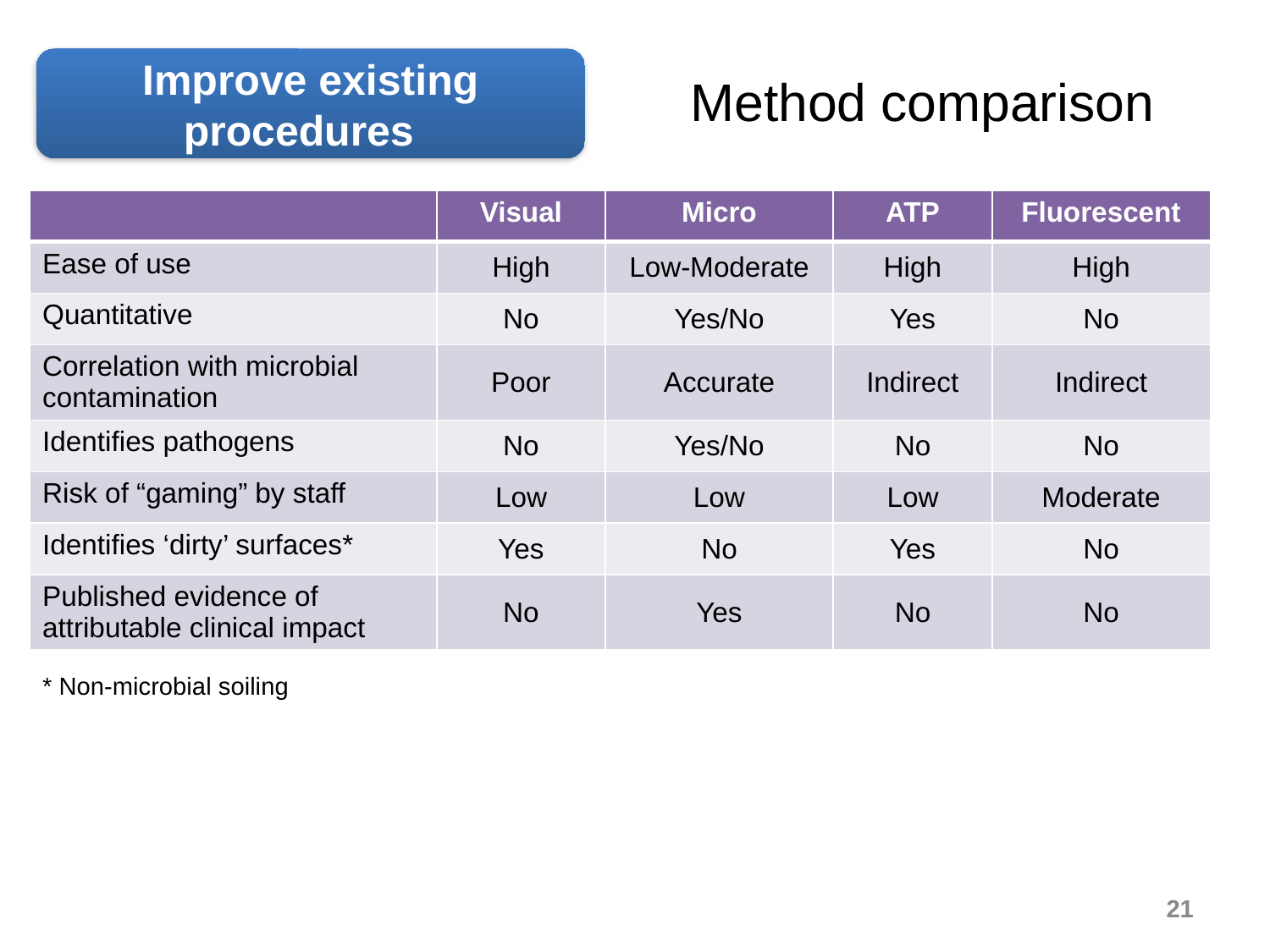

# Method comparison
Improve existing procedures
|  | Visual | Micro | ATP | Fluorescent |
| --- | --- | --- | --- | --- |
| Ease of use | High | Low-Moderate | High | High |
| Quantitative | No | Yes/No | Yes | No |
| Correlation with microbial contamination | Poor | Accurate | Indirect | Indirect |
| Identifies pathogens | No | Yes/No | No | No |
| Risk of “gaming” by staff | Low | Low | Low | Moderate |
| Identifies ‘dirty’ surfaces\* | Yes | No | Yes | No |
| Published evidence of attributable clinical impact | No | Yes | No | No |
* Non-microbial soiling
21